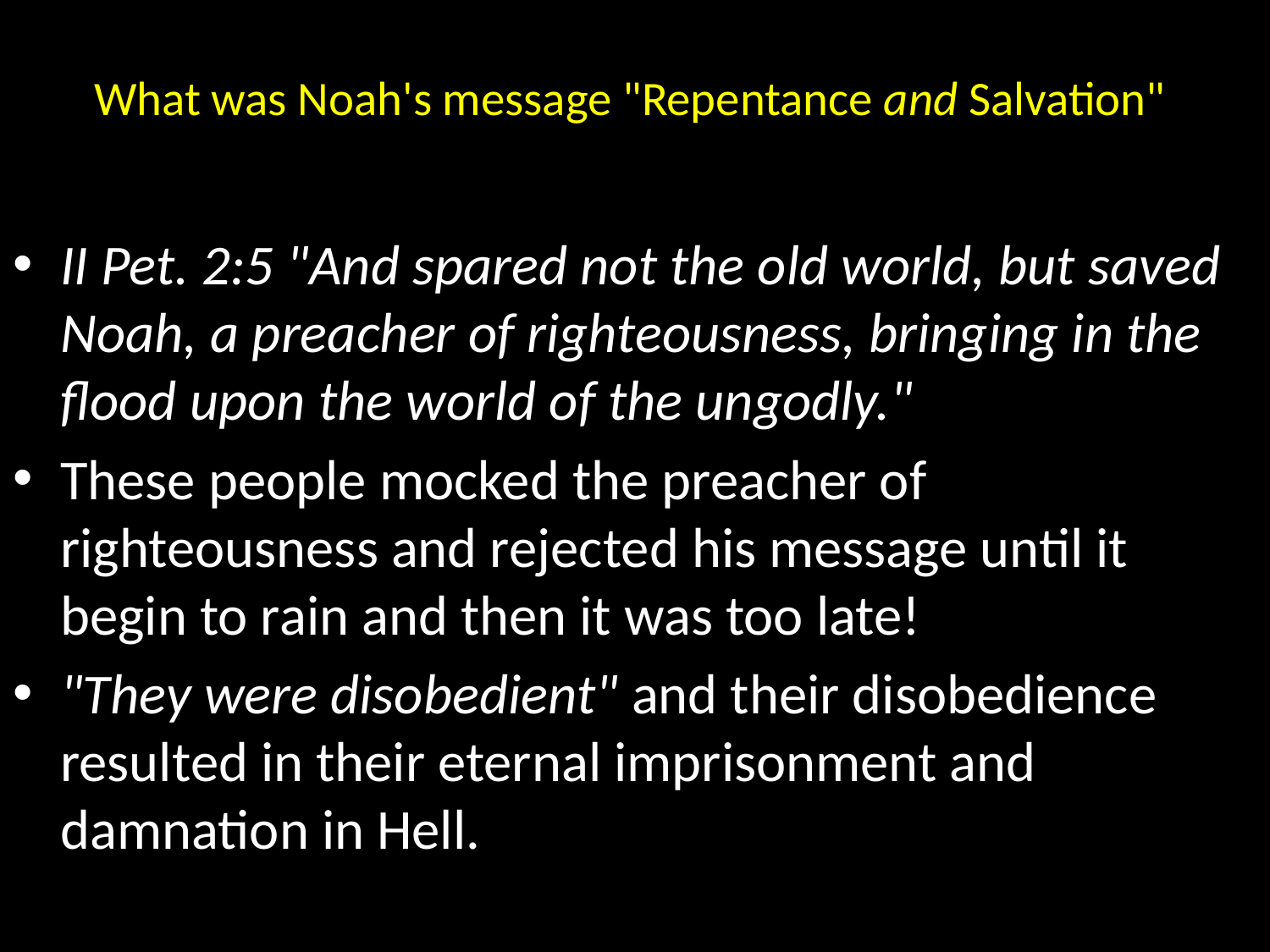

# What was Noah's message "Repentance and Salvation"
II Pet. 2:5 "And spared not the old world, but saved Noah, a preacher of righteousness, bringing in the flood upon the world of the ungodly."
These people mocked the preacher of righteousness and rejected his message until it begin to rain and then it was too late!
"They were disobedient" and their disobedience resulted in their eternal imprisonment and damnation in Hell.